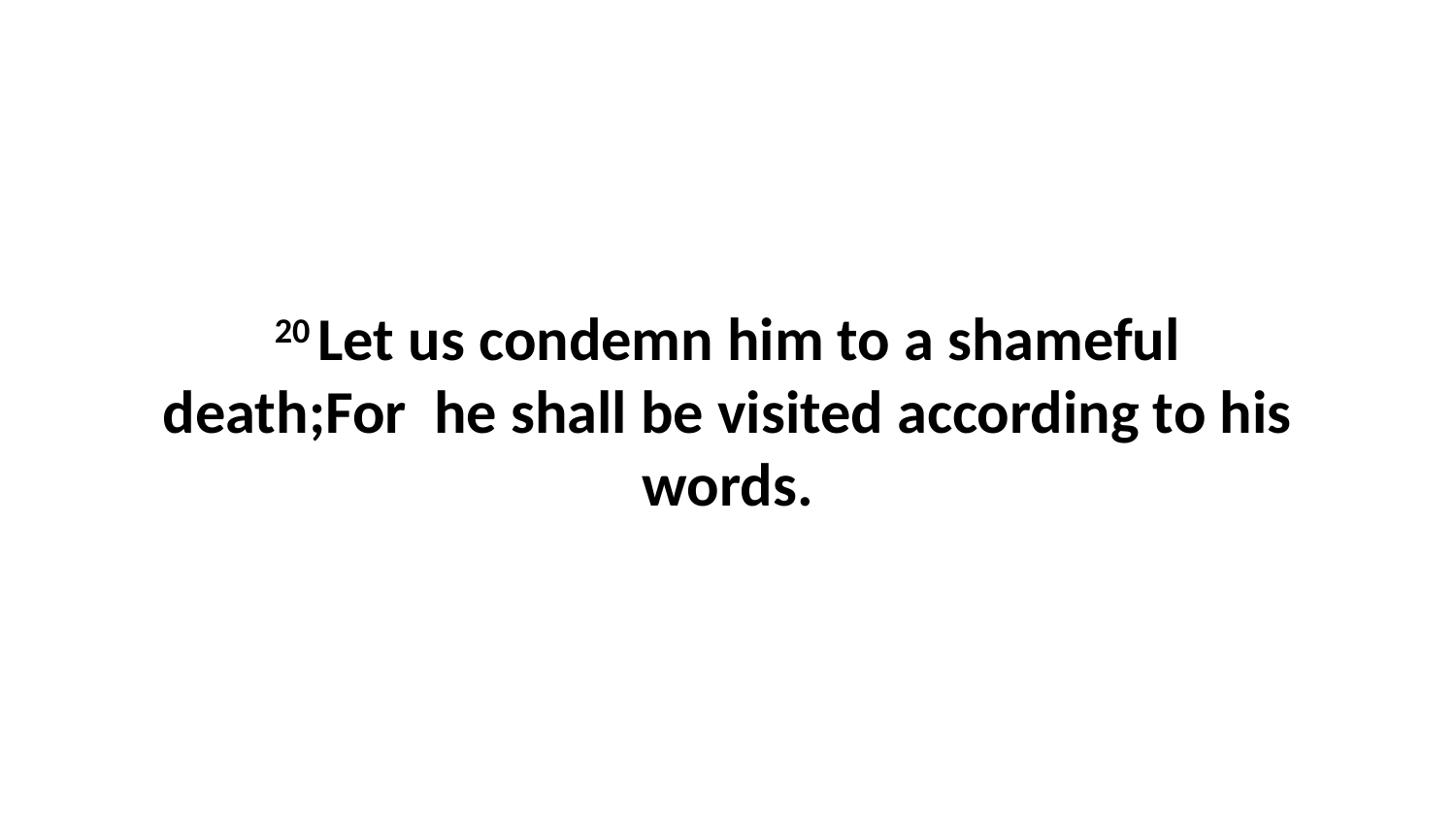

20 Let us condemn him to a shameful death;For  he shall be visited according to his words.